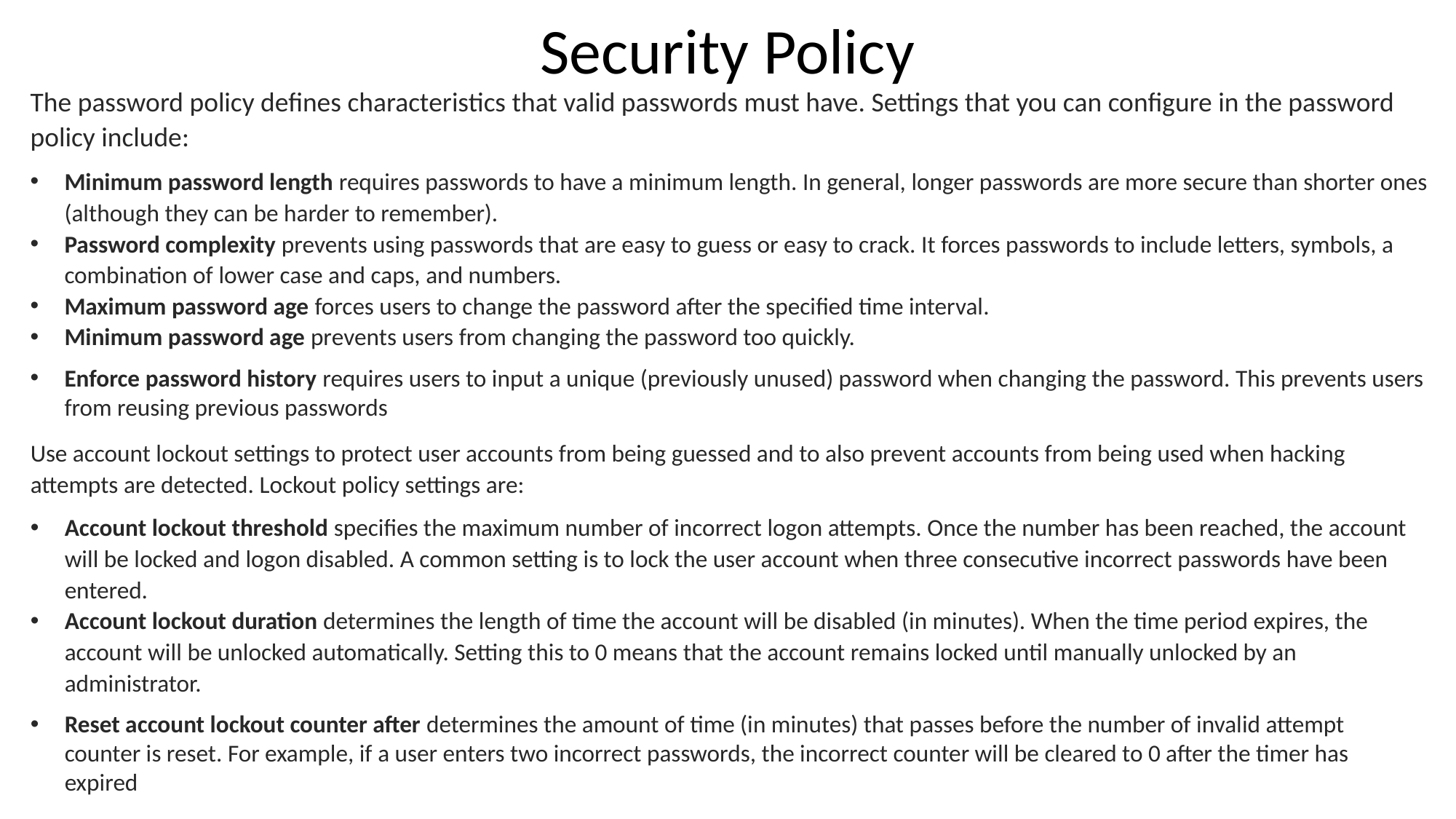

# Security Policy
The password policy defines characteristics that valid passwords must have. Settings that you can configure in the password policy include:
Minimum password length requires passwords to have a minimum length. In general, longer passwords are more secure than shorter ones (although they can be harder to remember).
Password complexity prevents using passwords that are easy to guess or easy to crack. It forces passwords to include letters, symbols, a combination of lower case and caps, and numbers.
Maximum password age forces users to change the password after the specified time interval.
Minimum password age prevents users from changing the password too quickly.
Enforce password history requires users to input a unique (previously unused) password when changing the password. This prevents users from reusing previous passwords
Use account lockout settings to protect user accounts from being guessed and to also prevent accounts from being used when hacking attempts are detected. Lockout policy settings are:
Account lockout threshold specifies the maximum number of incorrect logon attempts. Once the number has been reached, the account will be locked and logon disabled. A common setting is to lock the user account when three consecutive incorrect passwords have been entered.
Account lockout duration determines the length of time the account will be disabled (in minutes). When the time period expires, the account will be unlocked automatically. Setting this to 0 means that the account remains locked until manually unlocked by an administrator.
Reset account lockout counter after determines the amount of time (in minutes) that passes before the number of invalid attempt counter is reset. For example, if a user enters two incorrect passwords, the incorrect counter will be cleared to 0 after the timer has expired